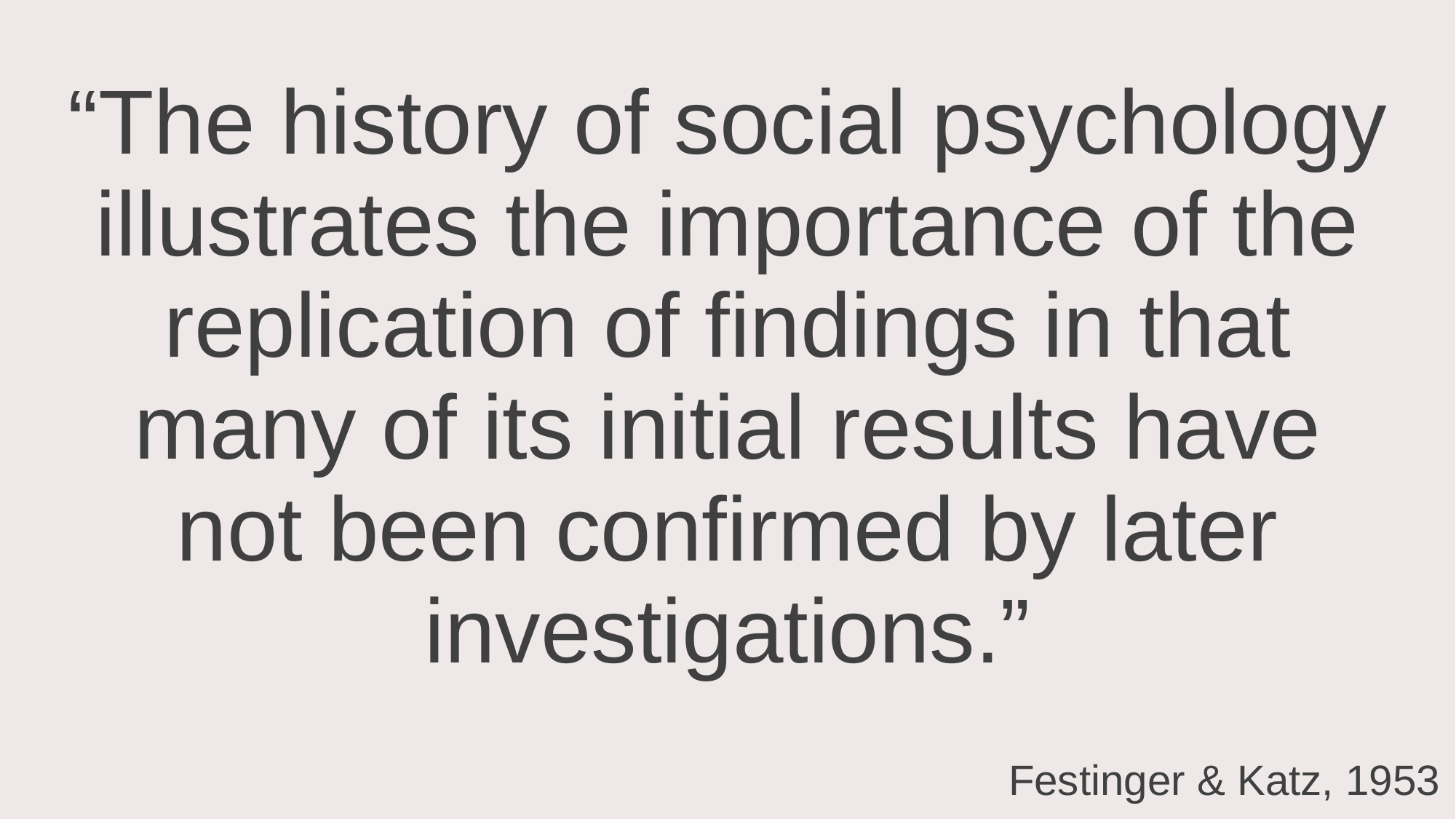

“The history of social psychology illustrates the importance of the replication of findings in that many of its initial results have not been confirmed by later investigations.”
Festinger & Katz, 1953